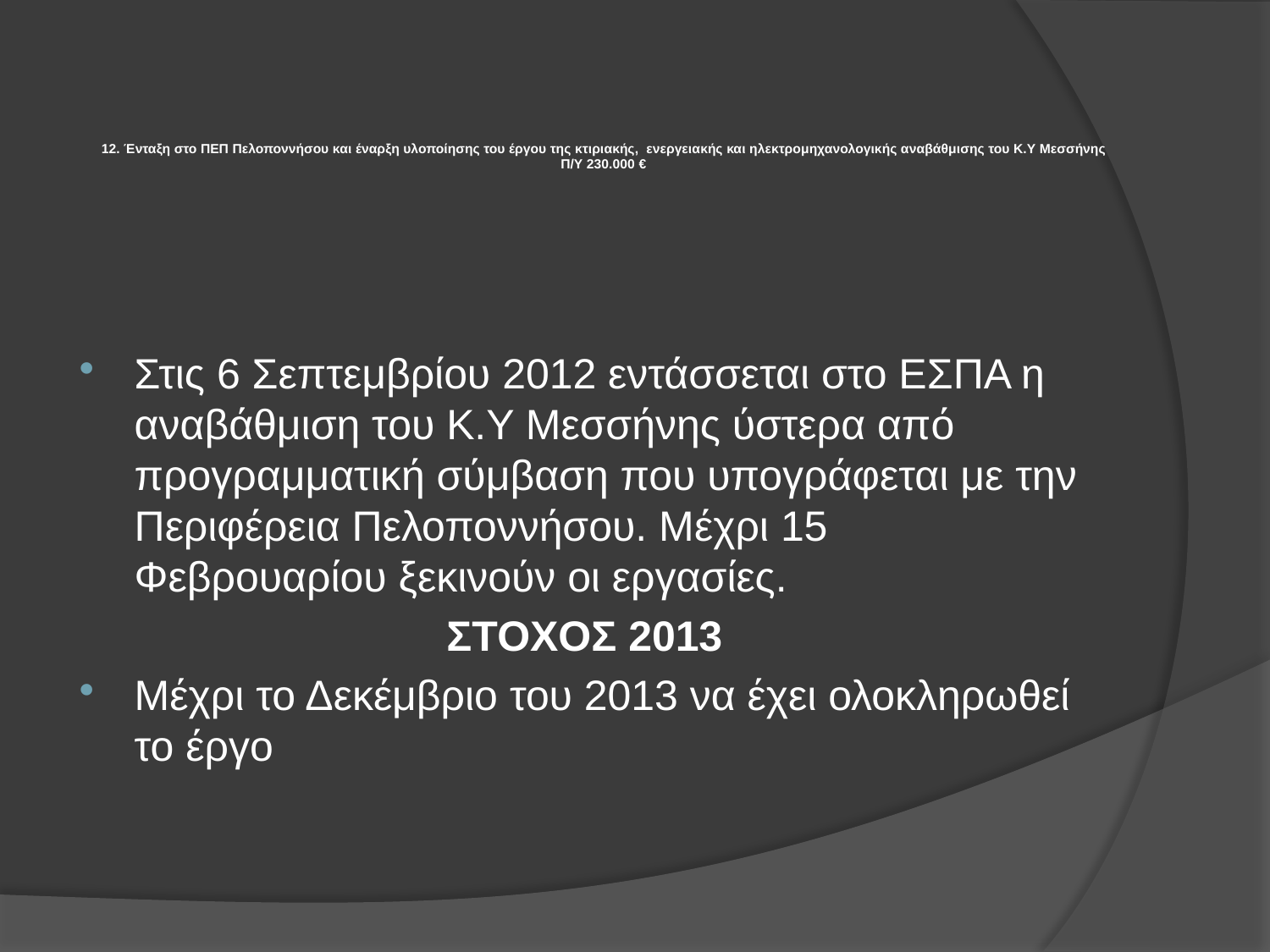

# 12. Ένταξη στο ΠΕΠ Πελοποννήσου και έναρξη υλοποίησης του έργου της κτιριακής,  ενεργειακής και ηλεκτρομηχανολογικής αναβάθμισης του Κ.Υ Μεσσήνης Π/Υ 230.000 €

Στις 6 Σεπτεμβρίου 2012 εντάσσεται στο ΕΣΠΑ η αναβάθμιση του Κ.Υ Μεσσήνης ύστερα από προγραμματική σύμβαση που υπογράφεται με την Περιφέρεια Πελοποννήσου. Μέχρι 15 Φεβρουαρίου ξεκινούν οι εργασίες.
ΣΤΟΧΟΣ 2013
Μέχρι το Δεκέμβριο του 2013 να έχει ολοκληρωθεί το έργο